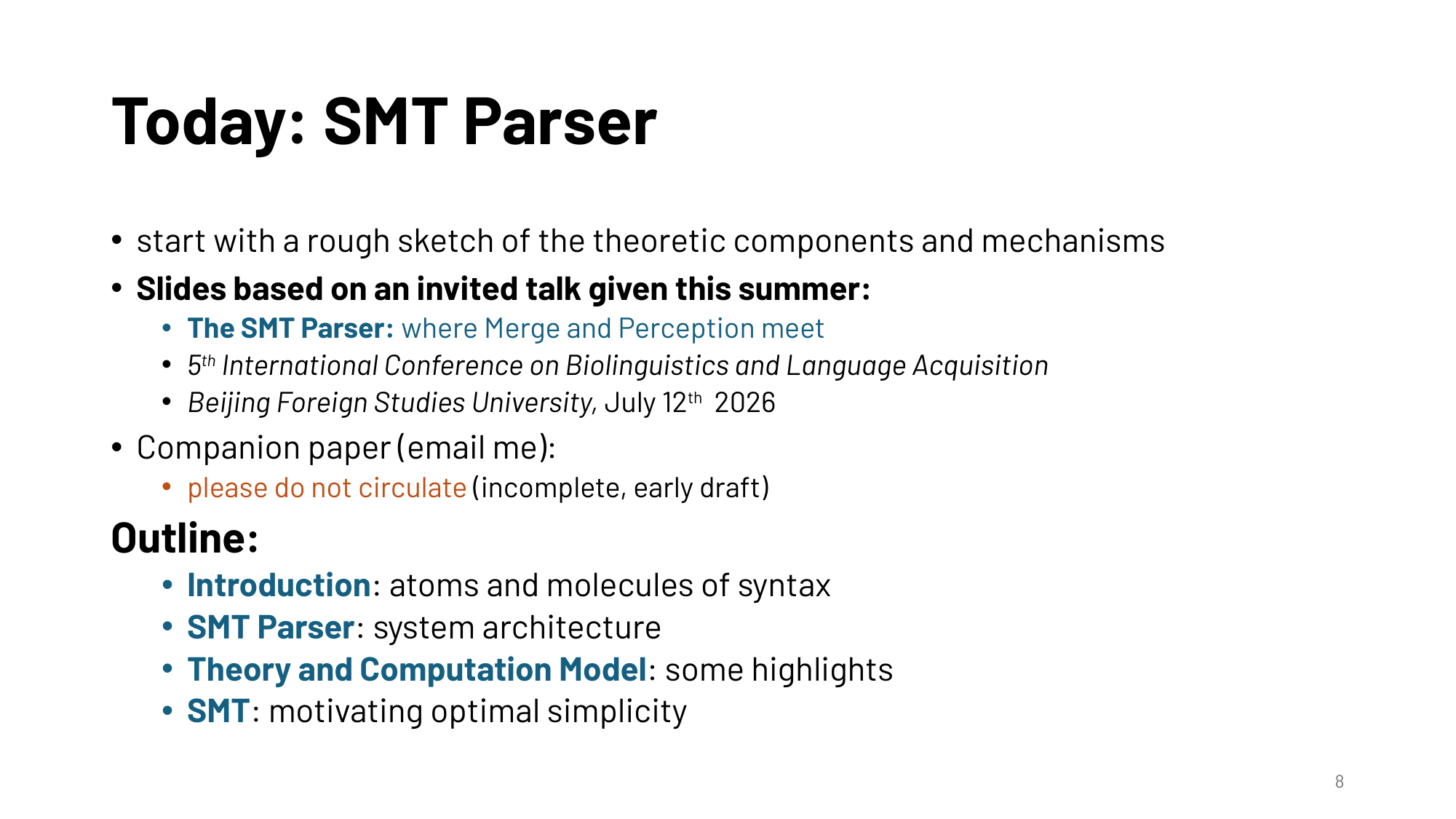

# Today: SMT Parser
start with a rough sketch of the theoretic components and mechanisms
Slides based on an invited talk given this summer:
The SMT Parser: where Merge and Perception meet
5th International Conference on Biolinguistics and Language Acquisition
Beijing Foreign Studies University, July 12th  2026
Companion paper (email me):
please do not circulate (incomplete, early draft)
Outline:
Introduction: atoms and molecules of syntax
SMT Parser: system architecture
Theory and Computation Model: some highlights
SMT: motivating optimal simplicity
8